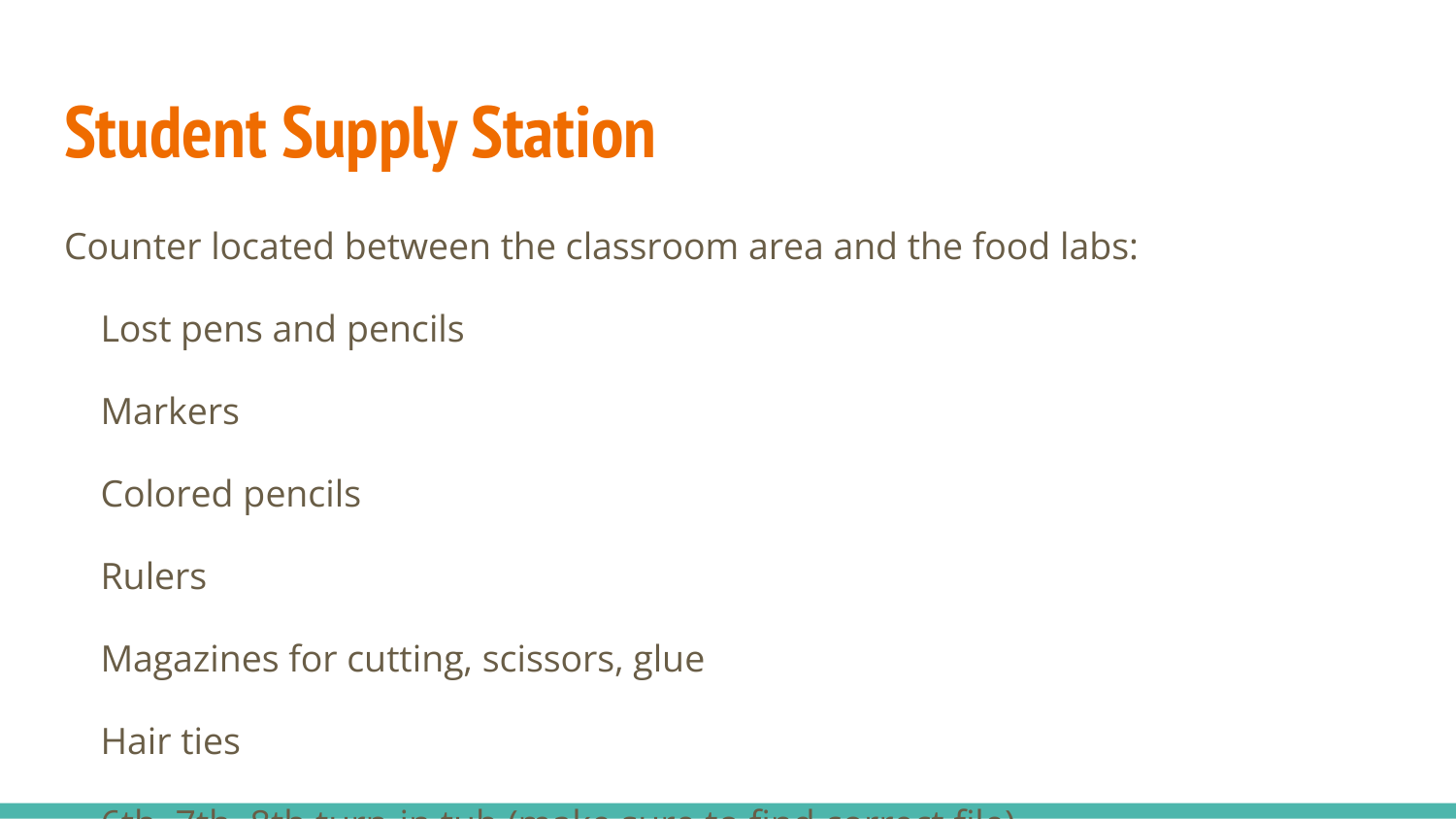

# Student Supply Station
Counter located between the classroom area and the food labs:
Lost pens and pencils
Markers
Colored pencils
Rulers
Magazines for cutting, scissors, glue
Hair ties
6th, 7th, 8th turn-in tub (make sure to find correct file)
Tissue
*Items are for student use.  Return borrowed items to the correct location.